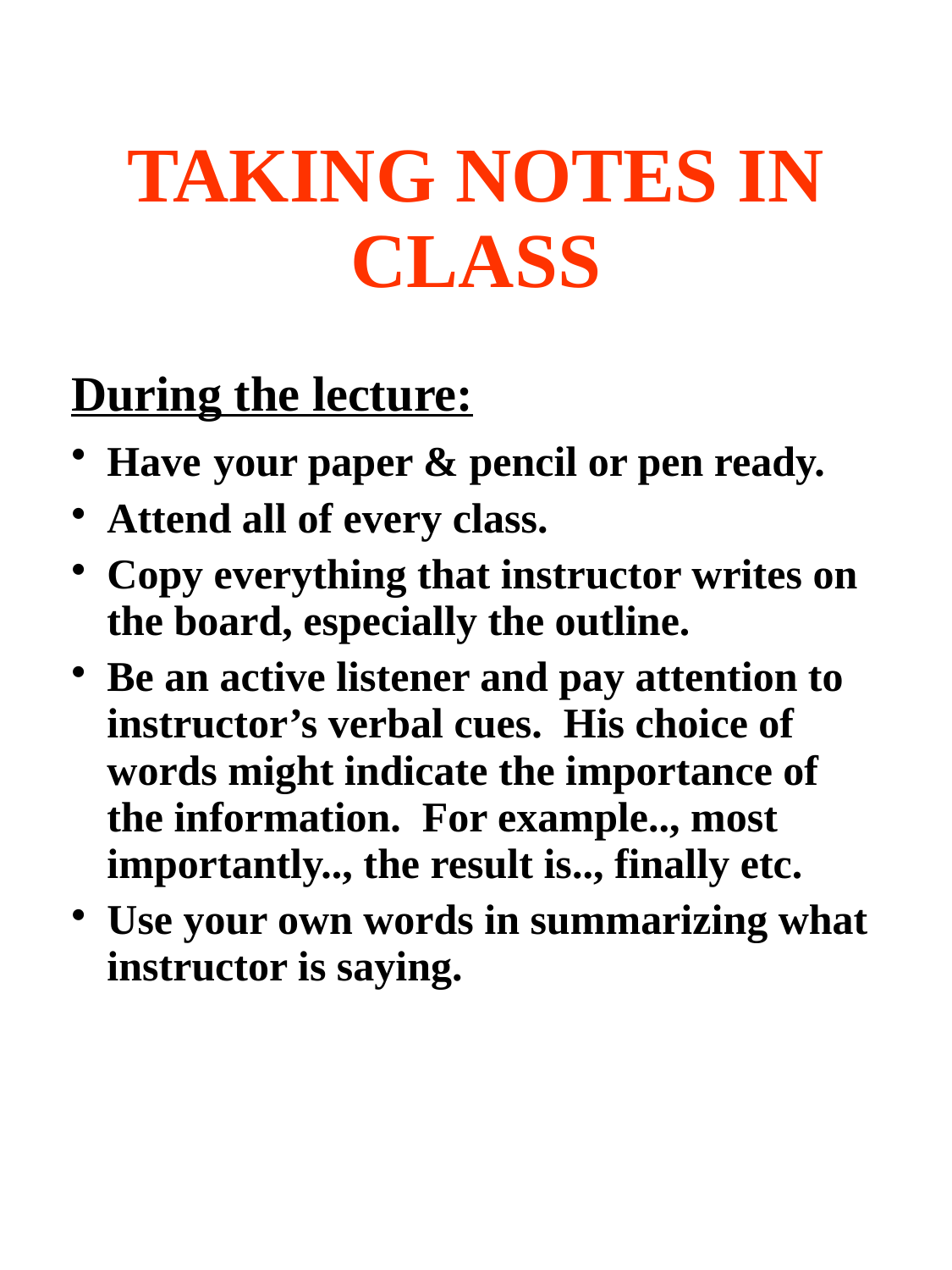

TAKING NOTES IN CLASS
During the lecture:
Have your paper & pencil or pen ready.
Attend all of every class.
Copy everything that instructor writes on the board, especially the outline.
Be an active listener and pay attention to instructor’s verbal cues.  His choice of words might indicate the importance of the information.  For example.., most importantly.., the result is.., finally etc.
Use your own words in summarizing what instructor is saying.